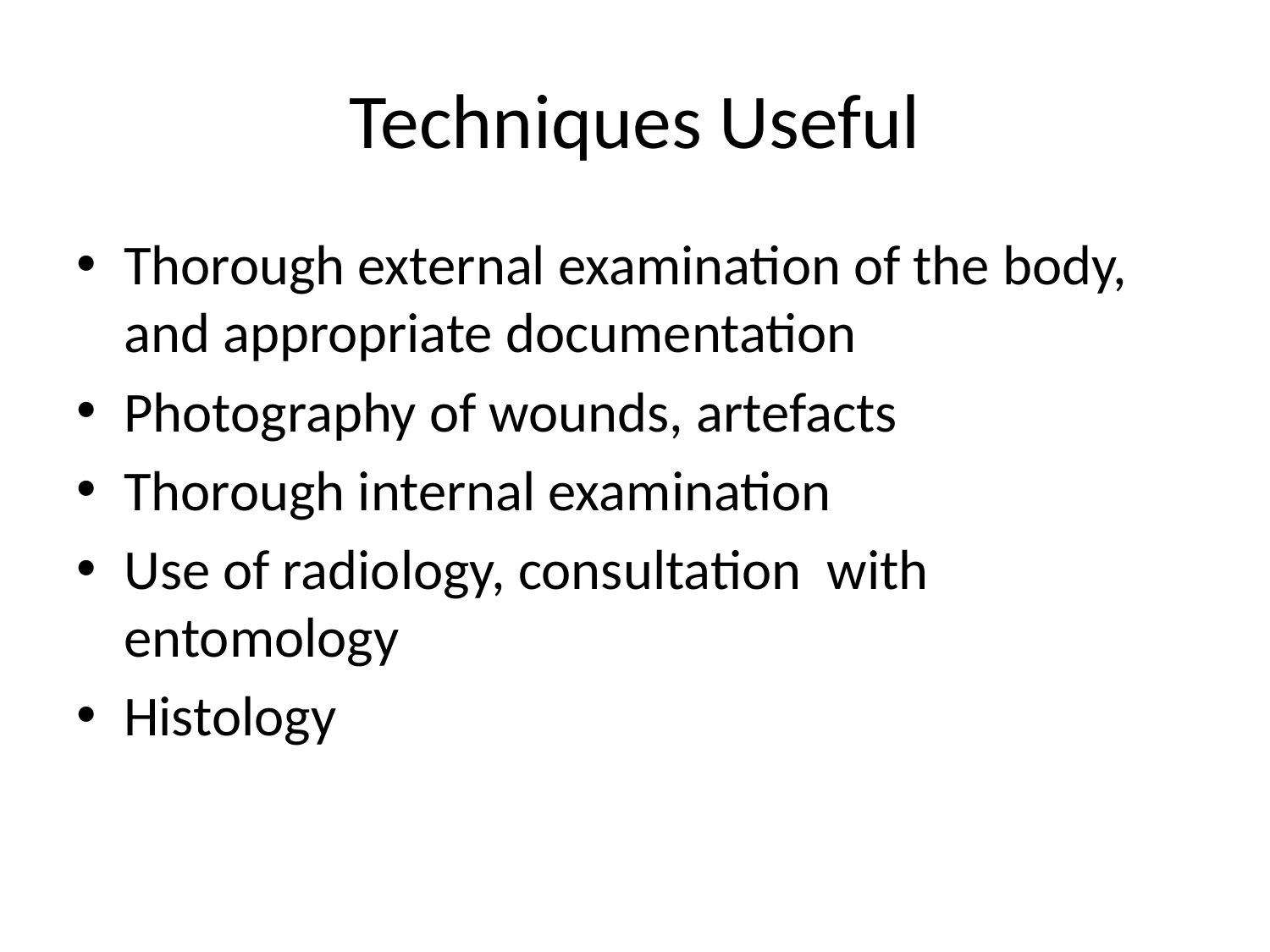

# Techniques Useful
Thorough external examination of the body, and appropriate documentation
Photography of wounds, artefacts
Thorough internal examination
Use of radiology, consultation  with entomology
Histology